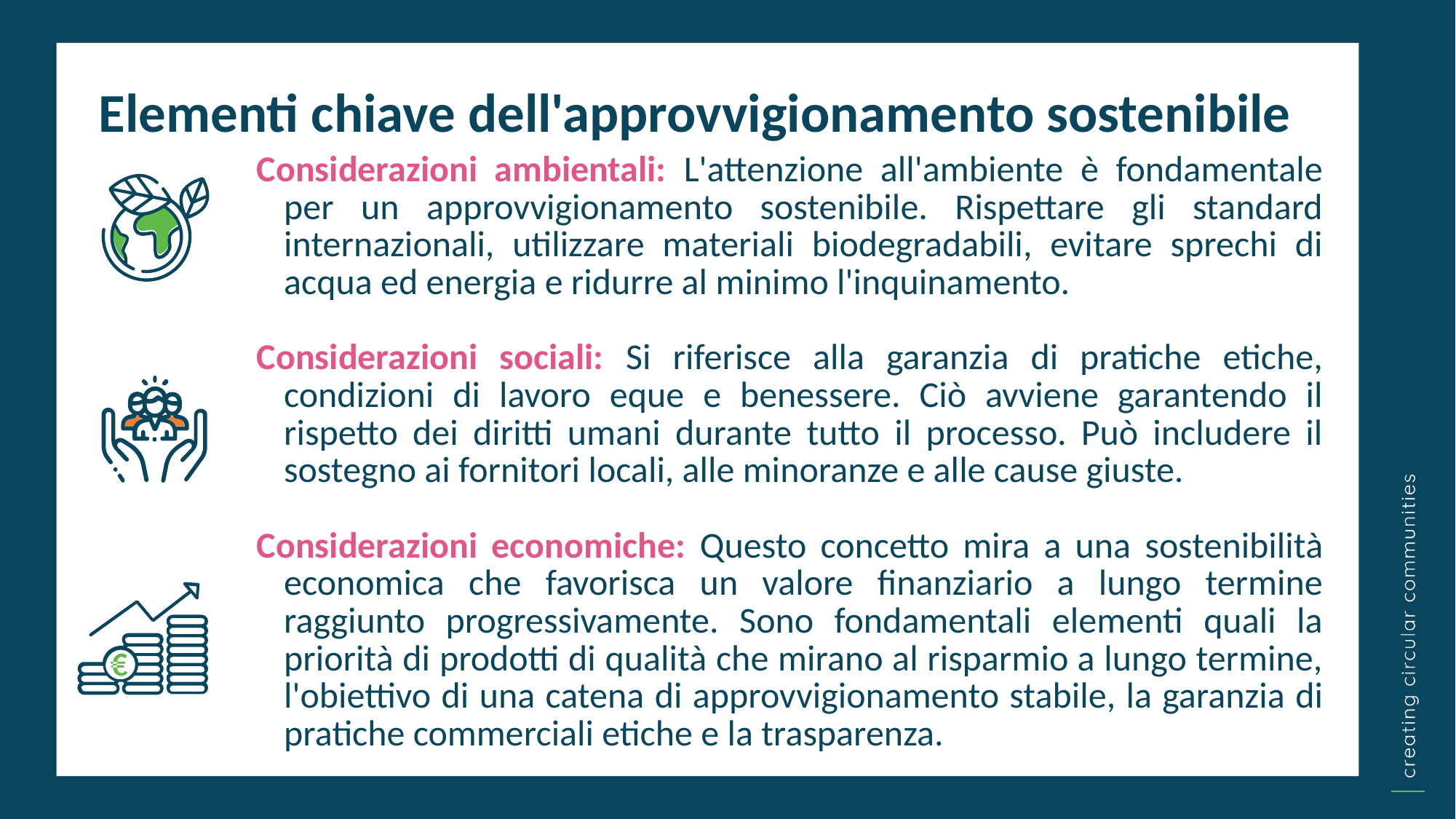

Elementi chiave dell'approvvigionamento sostenibile
Considerazioni ambientali: L'attenzione all'ambiente è fondamentale per un approvvigionamento sostenibile. Rispettare gli standard internazionali, utilizzare materiali biodegradabili, evitare sprechi di acqua ed energia e ridurre al minimo l'inquinamento.

Considerazioni sociali: Si riferisce alla garanzia di pratiche etiche, condizioni di lavoro eque e benessere. Ciò avviene garantendo il rispetto dei diritti umani durante tutto il processo. Può includere il sostegno ai fornitori locali, alle minoranze e alle cause giuste.

Considerazioni economiche: Questo concetto mira a una sostenibilità economica che favorisca un valore finanziario a lungo termine raggiunto progressivamente. Sono fondamentali elementi quali la priorità di prodotti di qualità che mirano al risparmio a lungo termine, l'obiettivo di una catena di approvvigionamento stabile, la garanzia di pratiche commerciali etiche e la trasparenza.